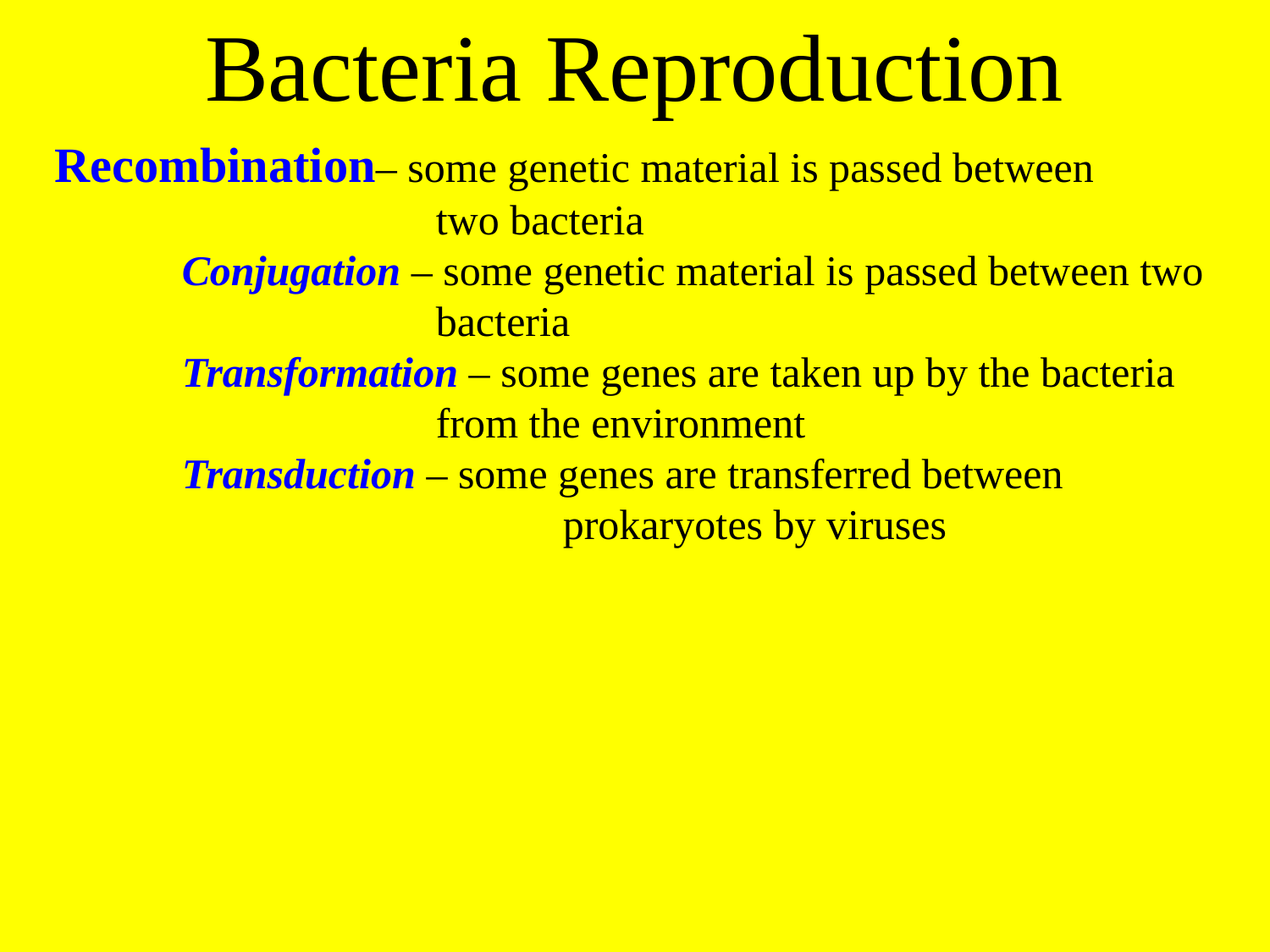

Bacteria Reproduction
Recombination– some genetic material is passed between 				two bacteria
	Conjugation – some genetic material is passed between two
			bacteria
	Transformation – some genes are taken up by the bacteria 				from the environment
	Transduction – some genes are transferred between 					prokaryotes by viruses